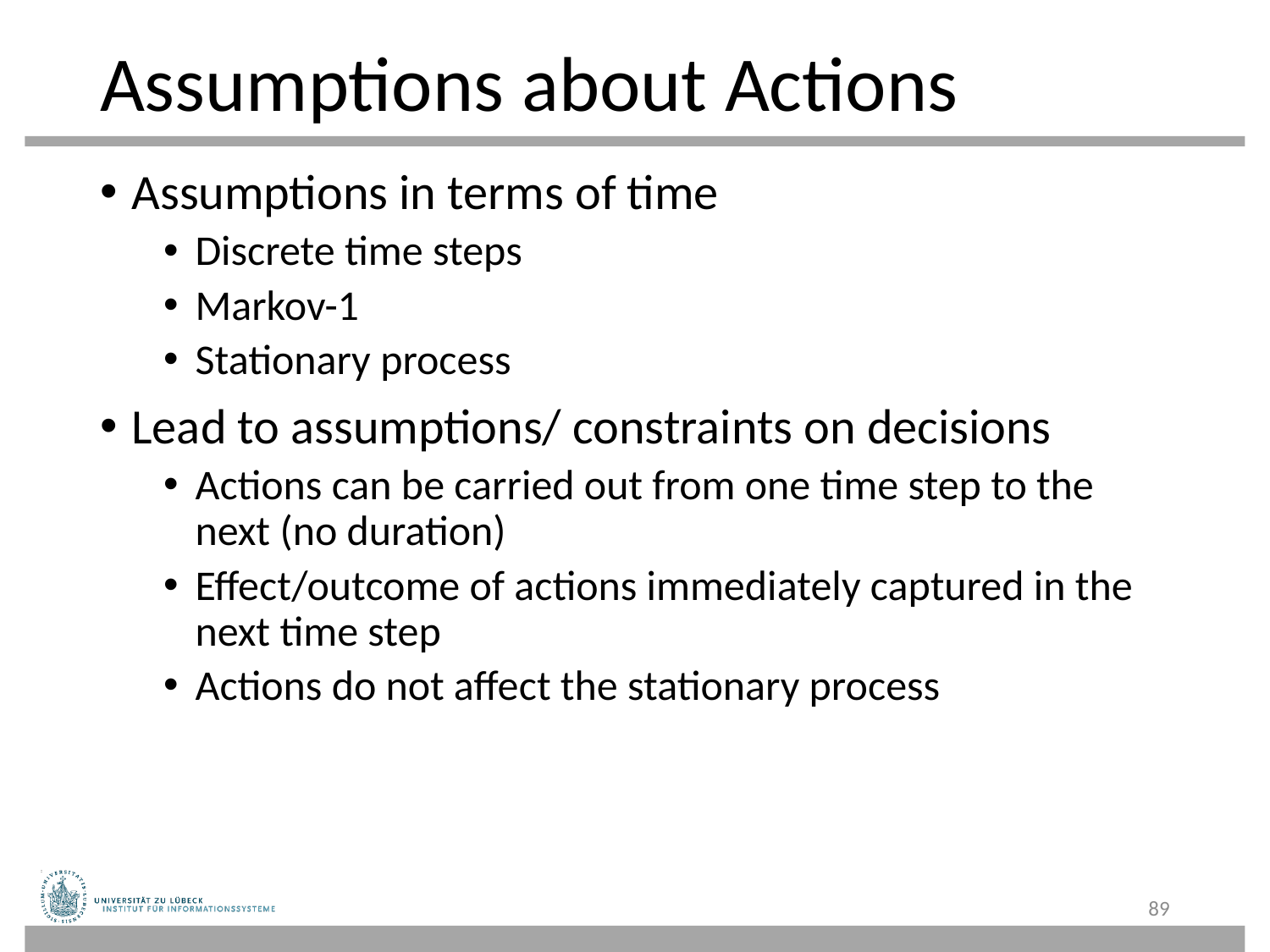

# Assumptions about Actions
Assumptions in terms of time
Discrete time steps
Markov-1
Stationary process
Lead to assumptions/ constraints on decisions
Actions can be carried out from one time step to the next (no duration)
Effect/outcome of actions immediately captured in the next time step
Actions do not affect the stationary process

89